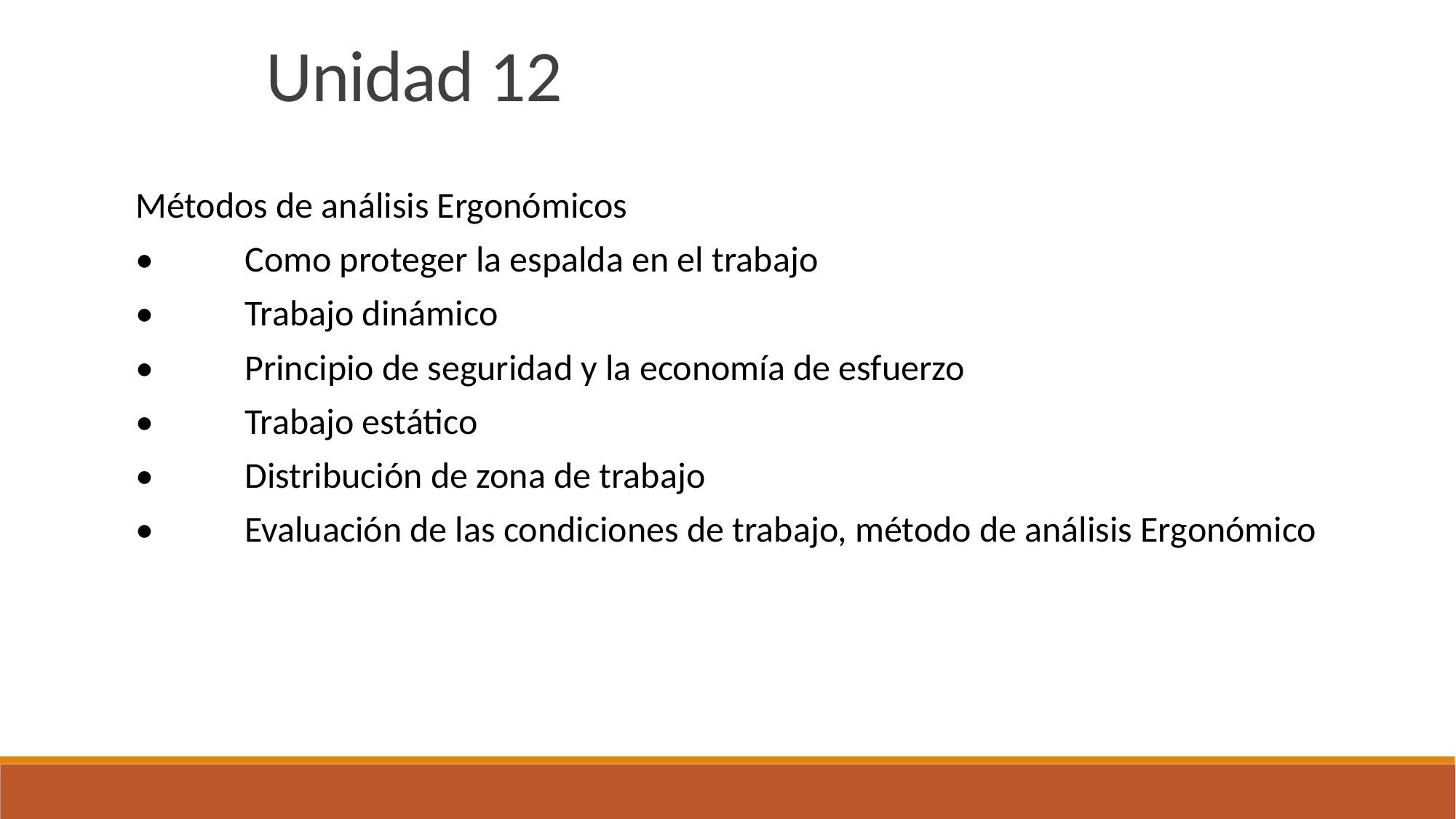

Unidad 12
Métodos de análisis Ergonómicos
•	Como proteger la espalda en el trabajo
•	Trabajo dinámico
•	Principio de seguridad y la economía de esfuerzo
•	Trabajo estático
•	Distribución de zona de trabajo
•	Evaluación de las condiciones de trabajo, método de análisis Ergonómico